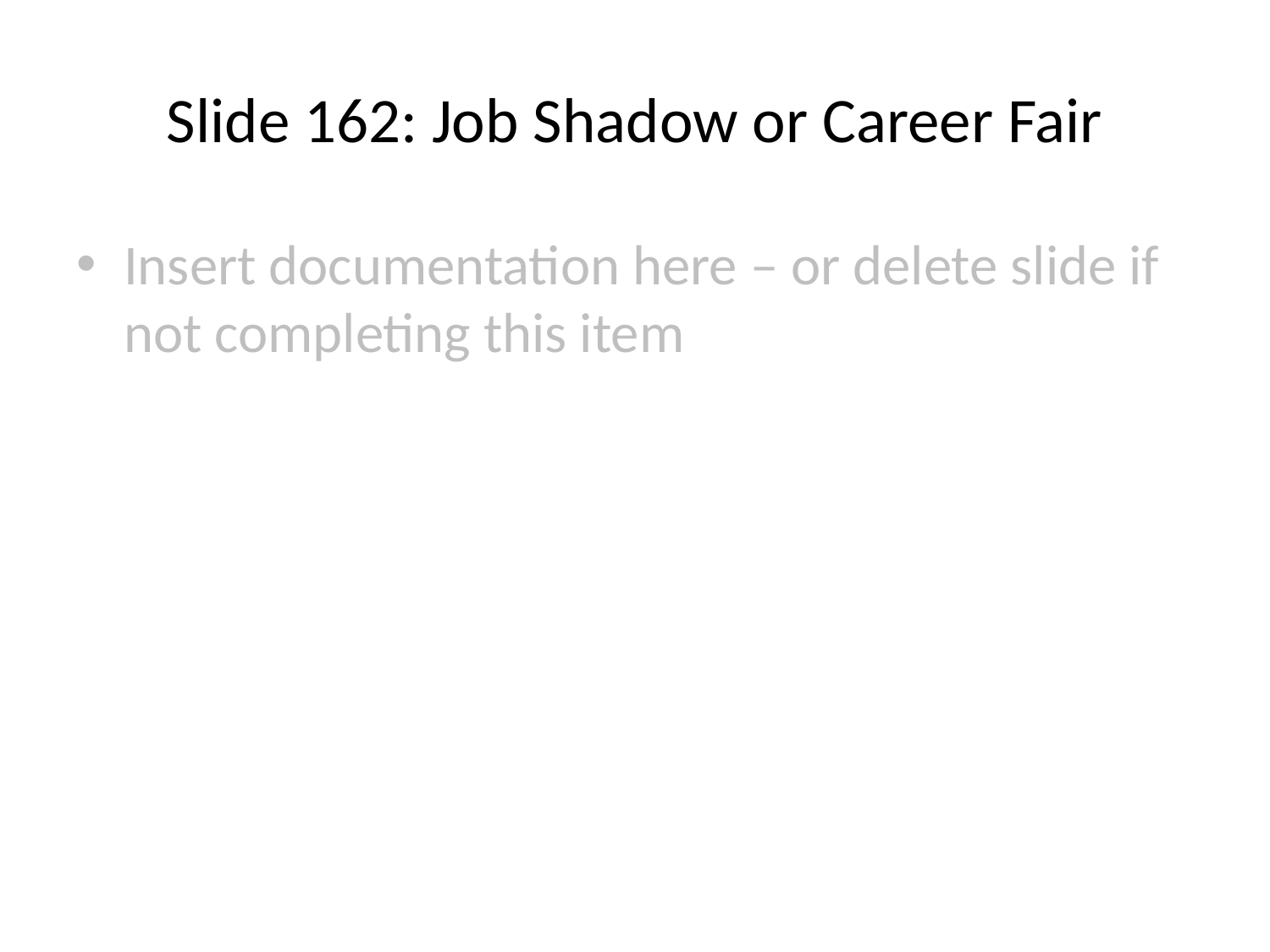

# Slide 162: Job Shadow or Career Fair
Insert documentation here – or delete slide if not completing this item